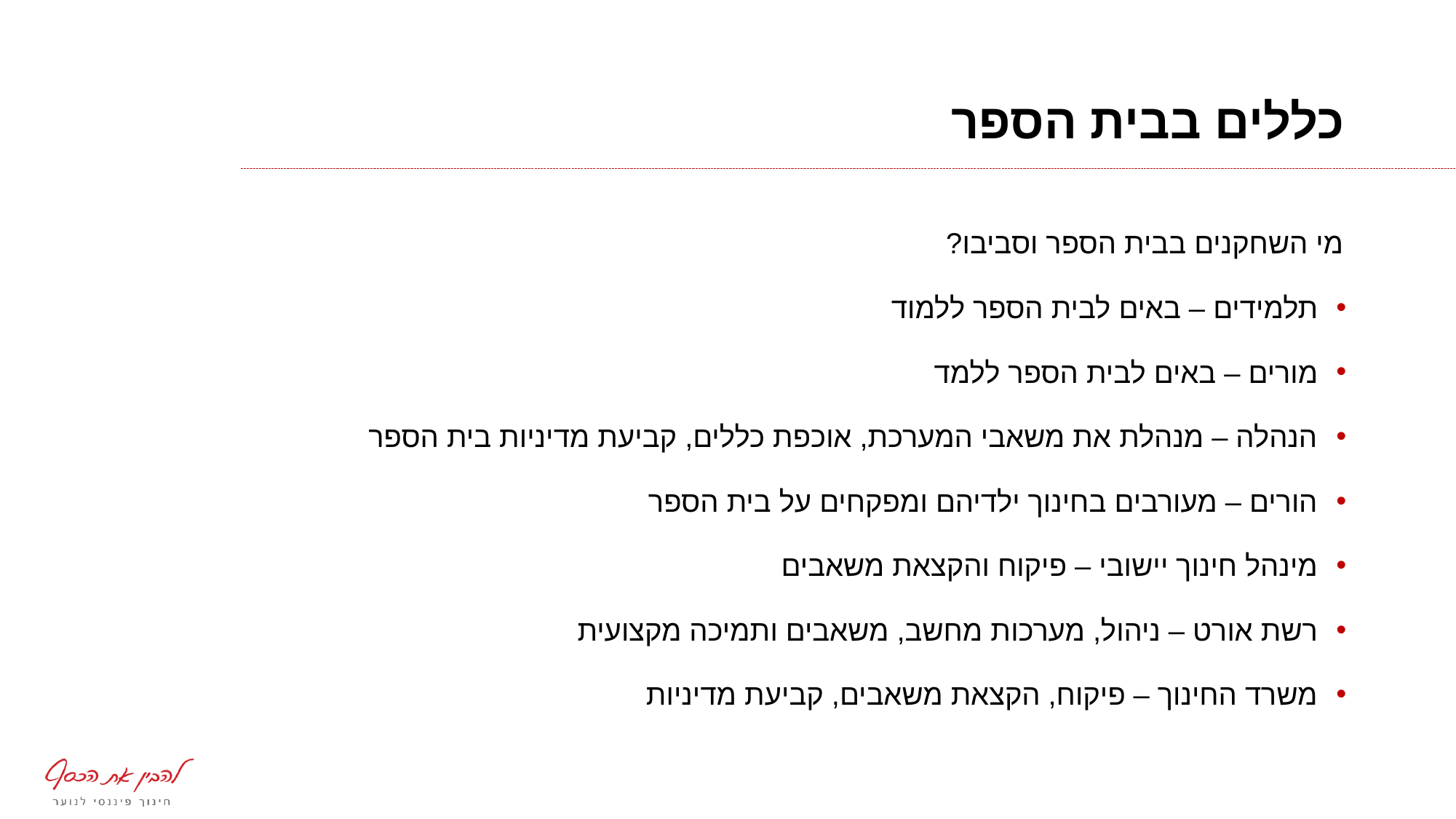

# כללים בבית הספר
מי השחקנים בבית הספר וסביבו?
תלמידים – באים לבית הספר ללמוד
מורים – באים לבית הספר ללמד
הנהלה – מנהלת את משאבי המערכת, אוכפת כללים, קביעת מדיניות בית הספר
הורים – מעורבים בחינוך ילדיהם ומפקחים על בית הספר
מינהל חינוך יישובי – פיקוח והקצאת משאבים
רשת אורט – ניהול, מערכות מחשב, משאבים ותמיכה מקצועית
משרד החינוך – פיקוח, הקצאת משאבים, קביעת מדיניות